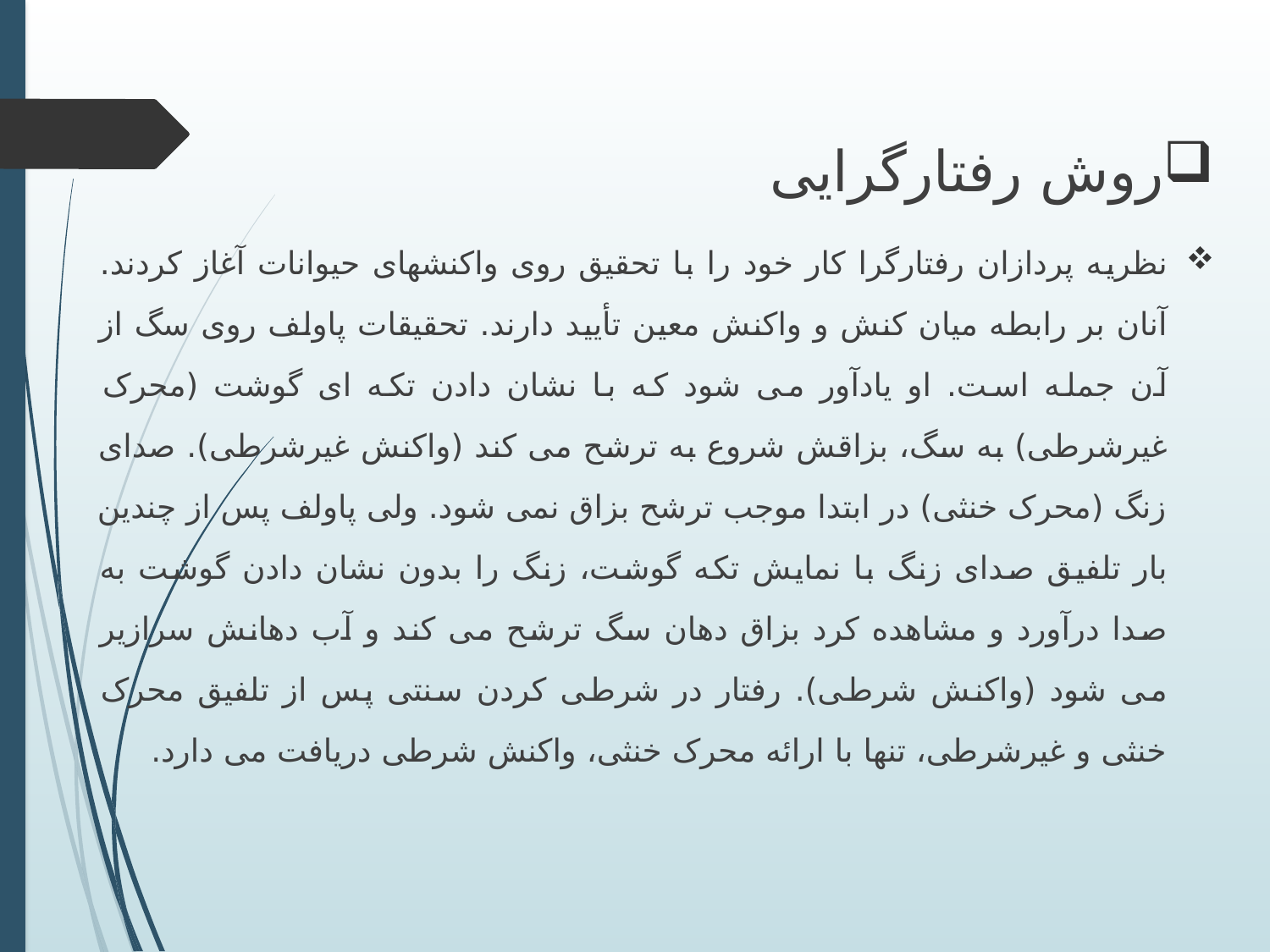

روش رفتارگرایی
نظریه پردازان رفتارگرا کار خود را با تحقیق روی واکنشهای حیوانات آغاز کردند. آنان بر رابطه میان کنش و واکنش معین تأیید دارند. تحقیقات پاولف روی سگ از آن جمله است. او یادآور می شود که با نشان دادن تکه ای گوشت (محرک غیرشرطی) به سگ، بزاقش شروع به ترشح می کند (واکنش غیرشرطی). صدای زنگ (محرک خنثی) در ابتدا موجب ترشح بزاق نمی شود. ولی پاولف پس از چندین بار تلفیق صدای زنگ با نمایش تکه گوشت، زنگ را بدون نشان دادن گوشت به صدا درآورد و مشاهده کرد بزاق دهان سگ ترشح می کند و آب دهانش سرازیر می شود (واکنش شرطی). رفتار در شرطی کردن سنتی پس از تلفیق محرک خنثی و غیرشرطی، تنها با ارائه محرک خنثی، واکنش شرطی دریافت می دارد.